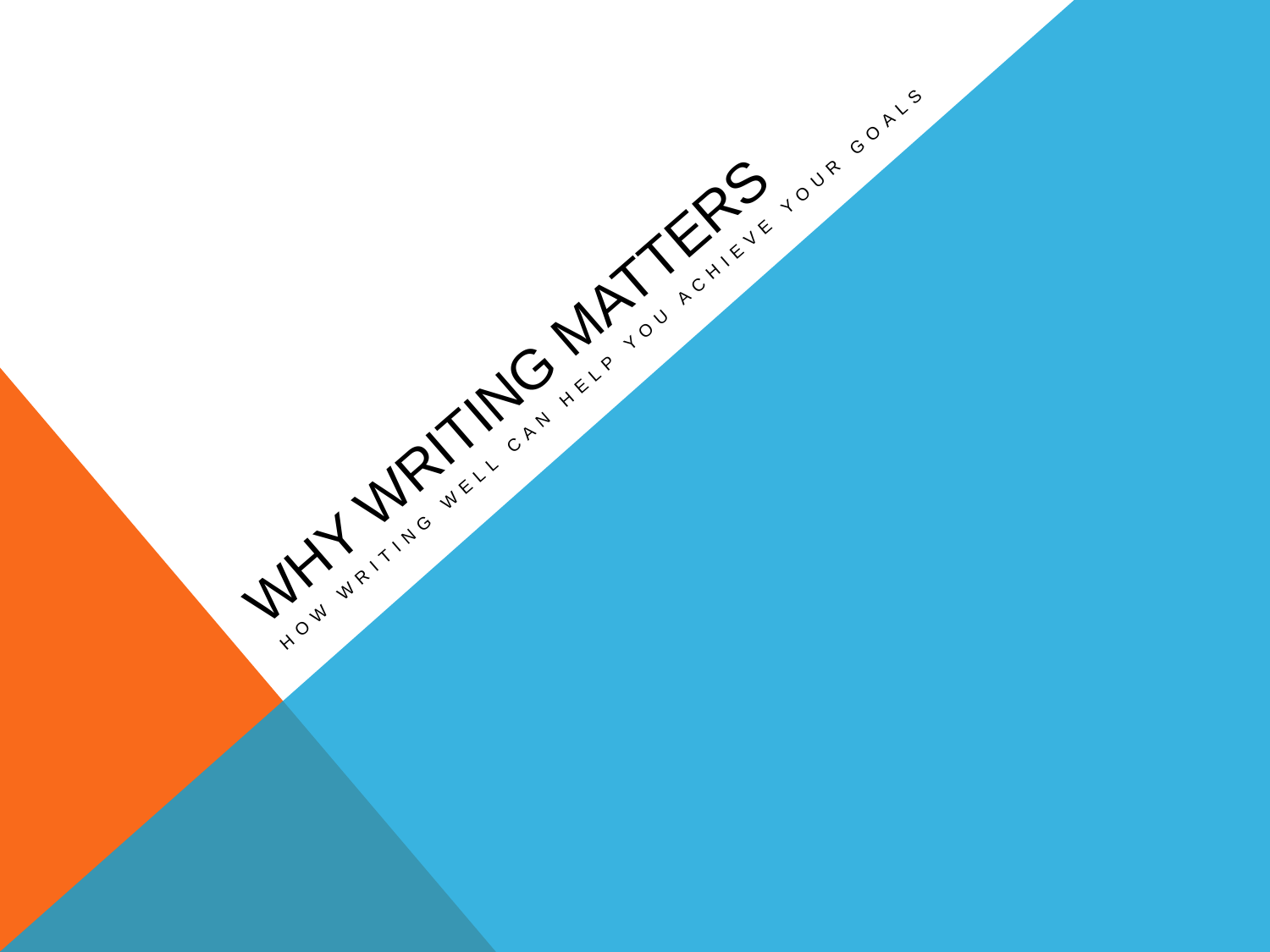

# Why Writing Matters
How writing well can help you achieve your goals